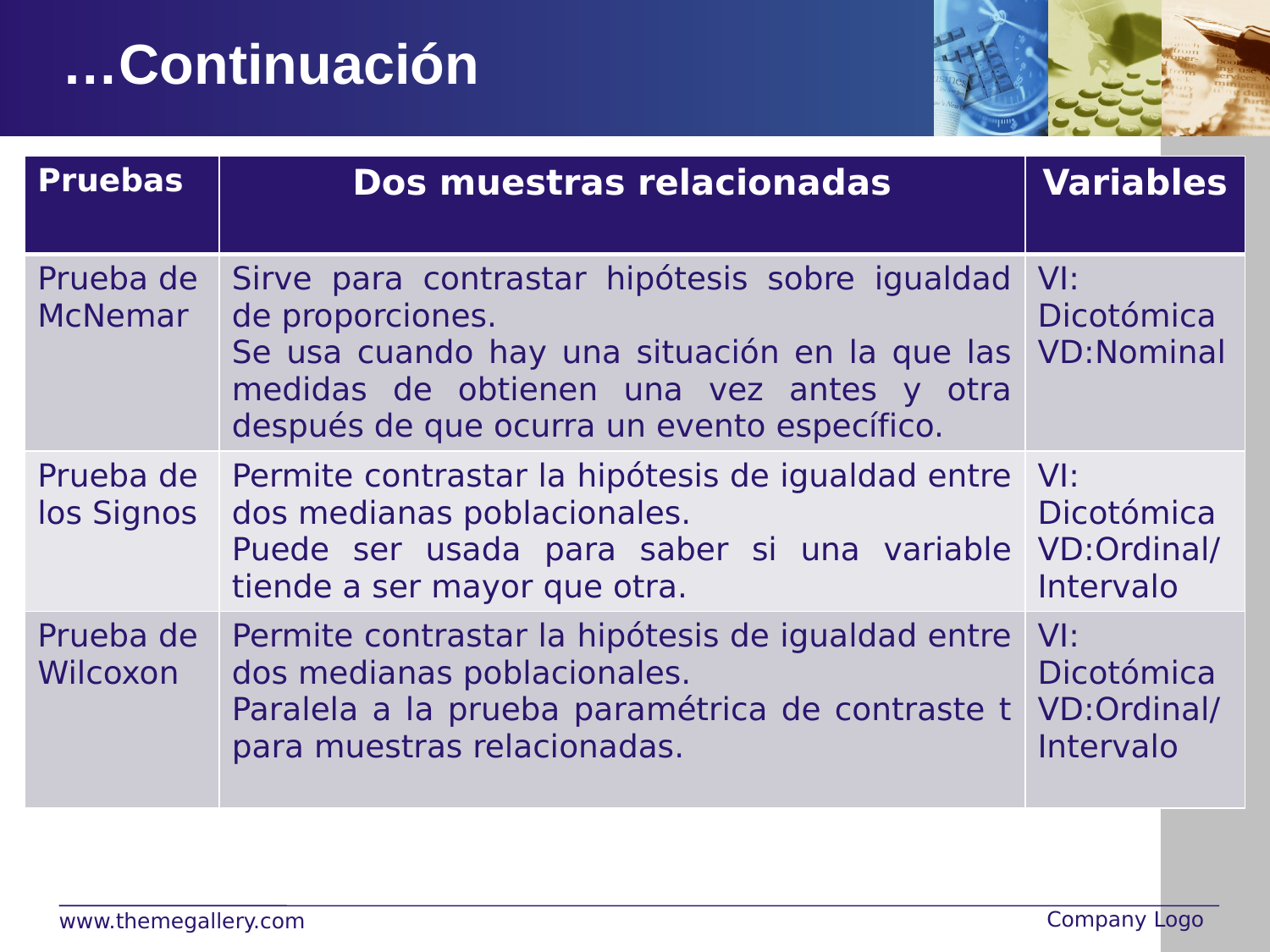

…Continuación
| Pruebas | Dos muestras relacionadas | Variables |
| --- | --- | --- |
| Prueba de McNemar | Sirve para contrastar hipótesis sobre igualdad de proporciones. Se usa cuando hay una situación en la que las medidas de obtienen una vez antes y otra después de que ocurra un evento específico. | VI: Dicotómica VD:Nominal |
| Prueba de los Signos | Permite contrastar la hipótesis de igualdad entre dos medianas poblacionales. Puede ser usada para saber si una variable tiende a ser mayor que otra. | VI: Dicotómica VD:Ordinal/Intervalo |
| Prueba de Wilcoxon | Permite contrastar la hipótesis de igualdad entre dos medianas poblacionales. Paralela a la prueba paramétrica de contraste t para muestras relacionadas. | VI: Dicotómica VD:Ordinal/Intervalo |
Company Logo
www.themegallery.com